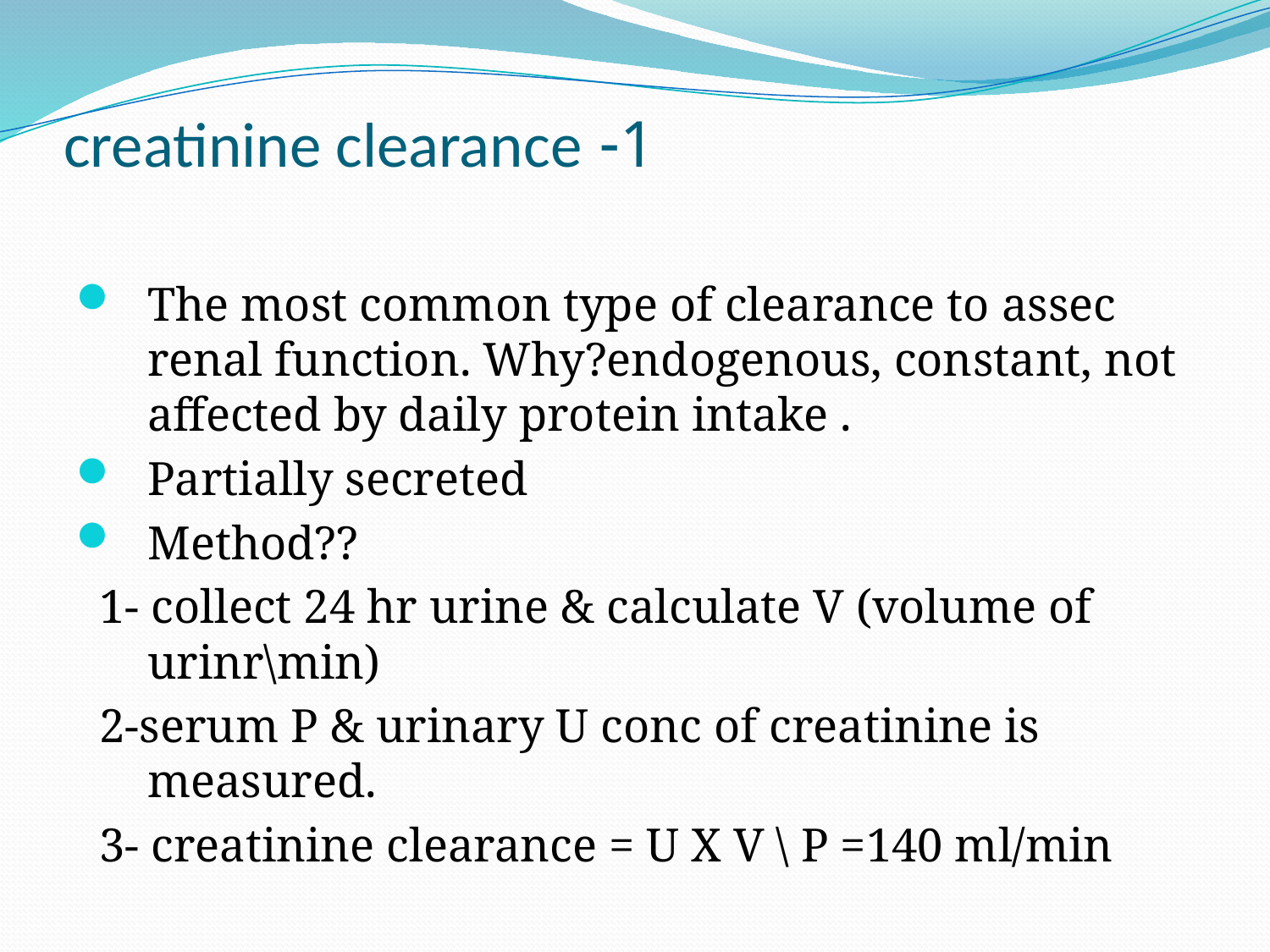

# 1- creatinine clearance
The most common type of clearance to assec renal function. Why?endogenous, constant, not affected by daily protein intake .
Partially secreted
Method??
  1- collect 24 hr urine & calculate V (volume of urinr\min)
  2-serum P & urinary U conc of creatinine is measured.
  3- creatinine clearance = U X V \ P =140 ml/min